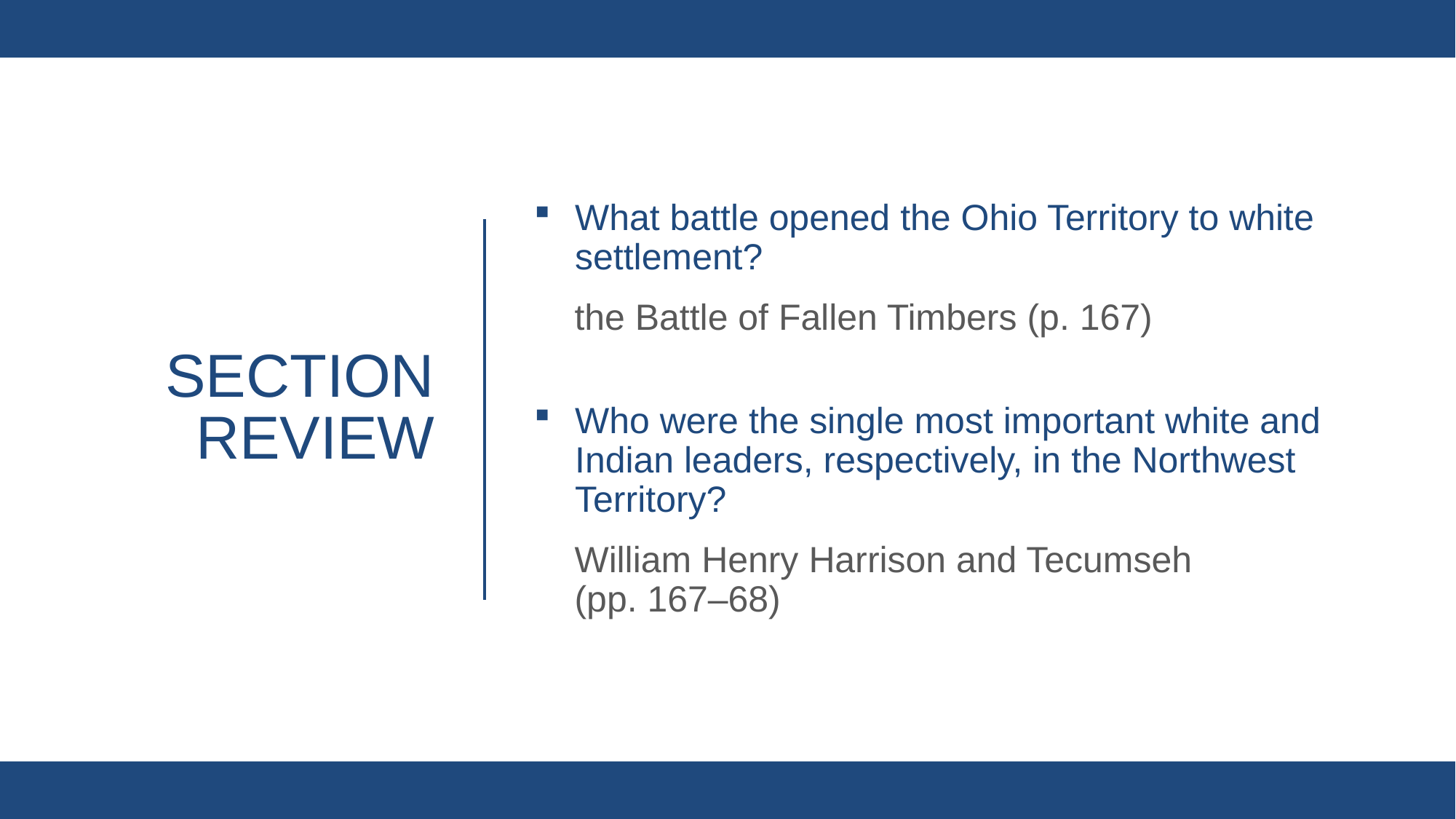

What battle opened the Ohio Territory to white settlement?
the Battle of Fallen Timbers (p. 167)

Who were the single most important white and Indian leaders, respectively, in the Northwest Territory?
William Henry Harrison and Tecumseh
(pp. 167–68)
# Section review